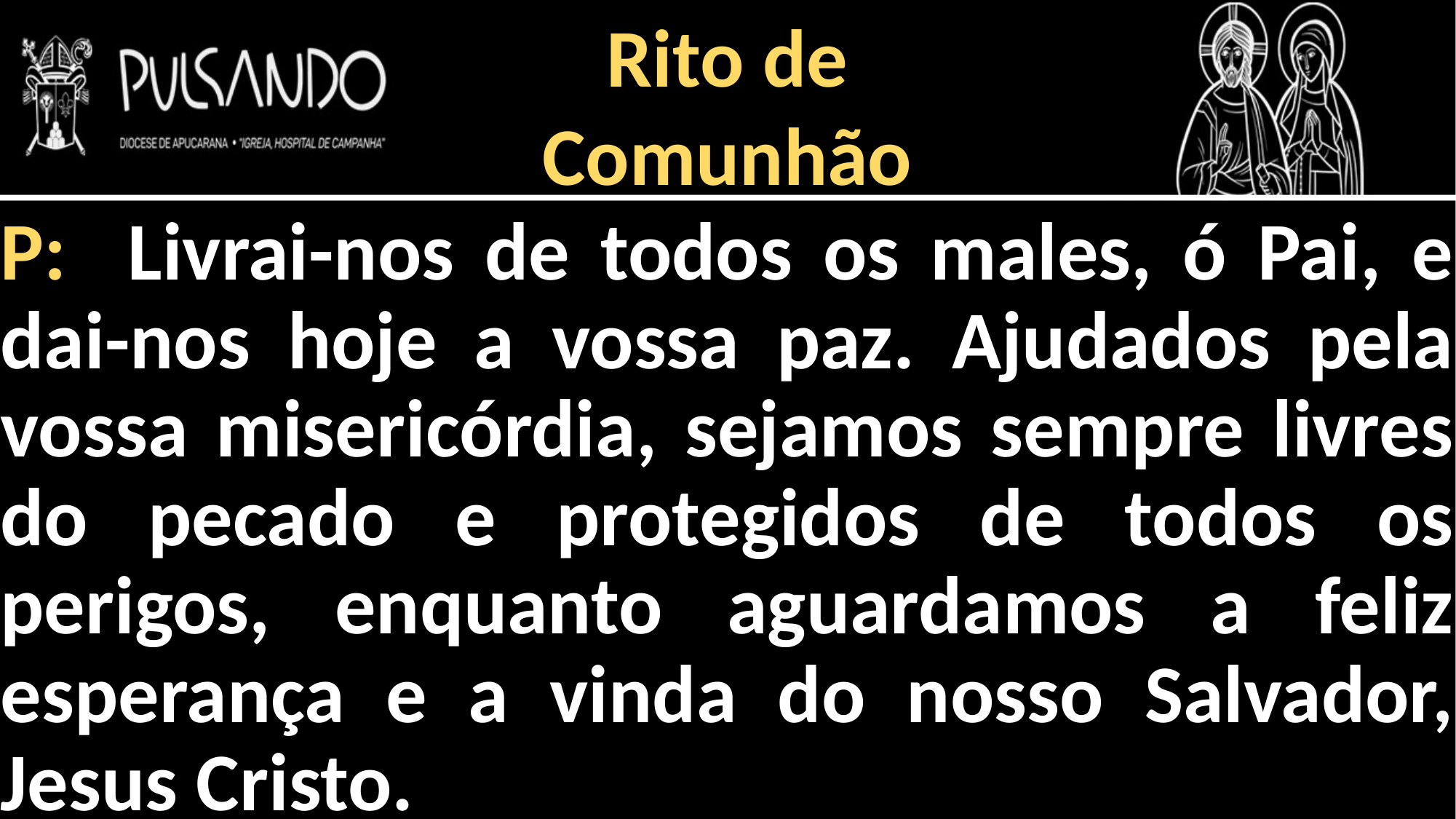

Rito de
Comunhão
P:  Livrai-nos de todos os males, ó Pai, e dai-nos hoje a vossa paz. Ajudados pela vossa misericórdia, sejamos sempre livres do pecado e protegidos de todos os perigos, enquanto aguardamos a feliz esperança e a vinda do nosso Salvador, Jesus Cristo.